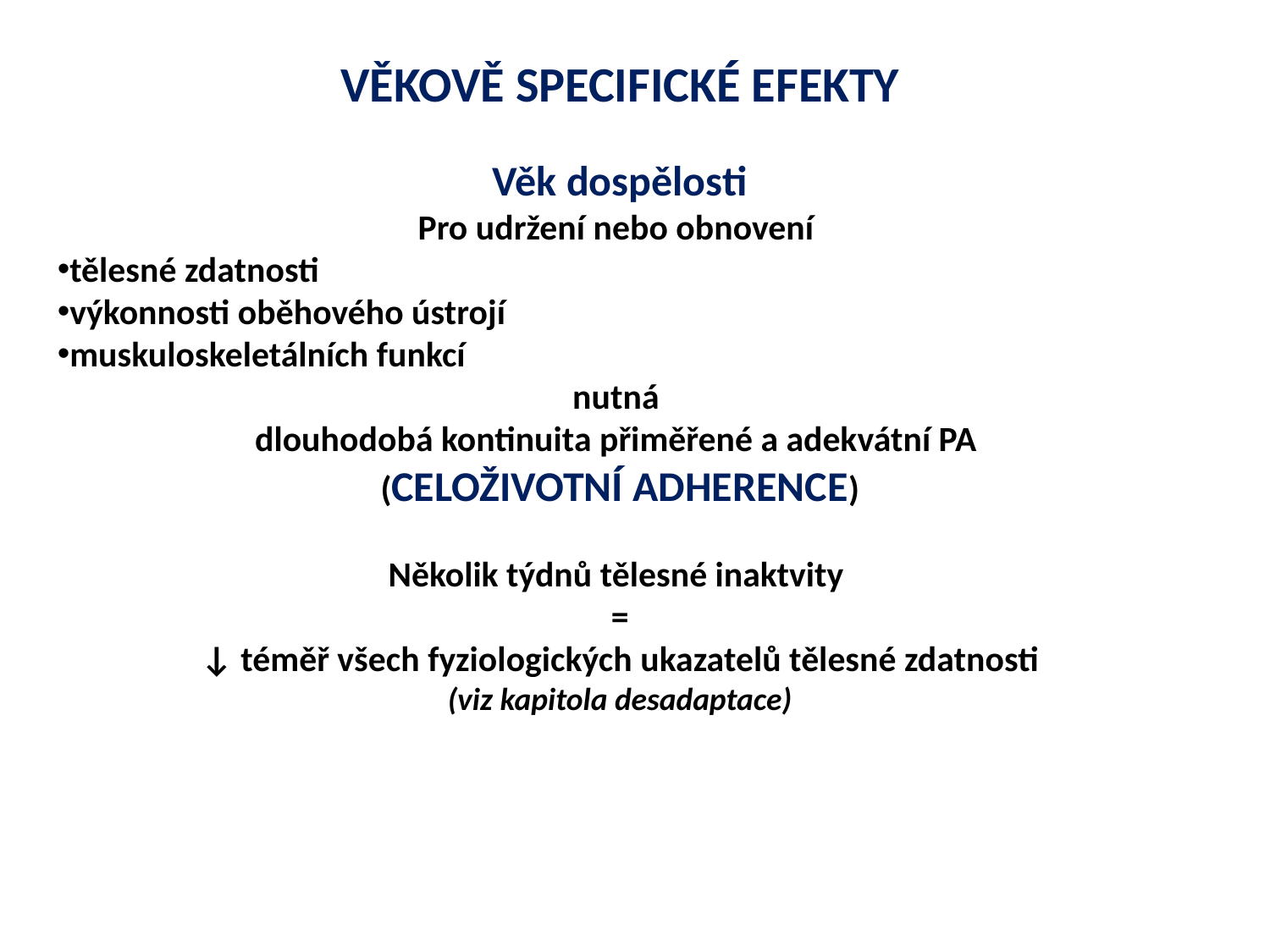

VĚKOVĚ SPECIFICKÉ EFEKTY

Věk dospělosti
Pro udržení nebo obnovení
tělesné zdatnosti
výkonnosti oběhového ústrojí
muskuloskeletálních funkcí
nutná
dlouhodobá kontinuita přiměřené a adekvátní PA
(CELOŽIVOTNÍ ADHERENCE)

Několik týdnů tělesné inaktvity
=
↓ téměř všech fyziologických ukazatelů tělesné zdatnosti
(viz kapitola desadaptace)